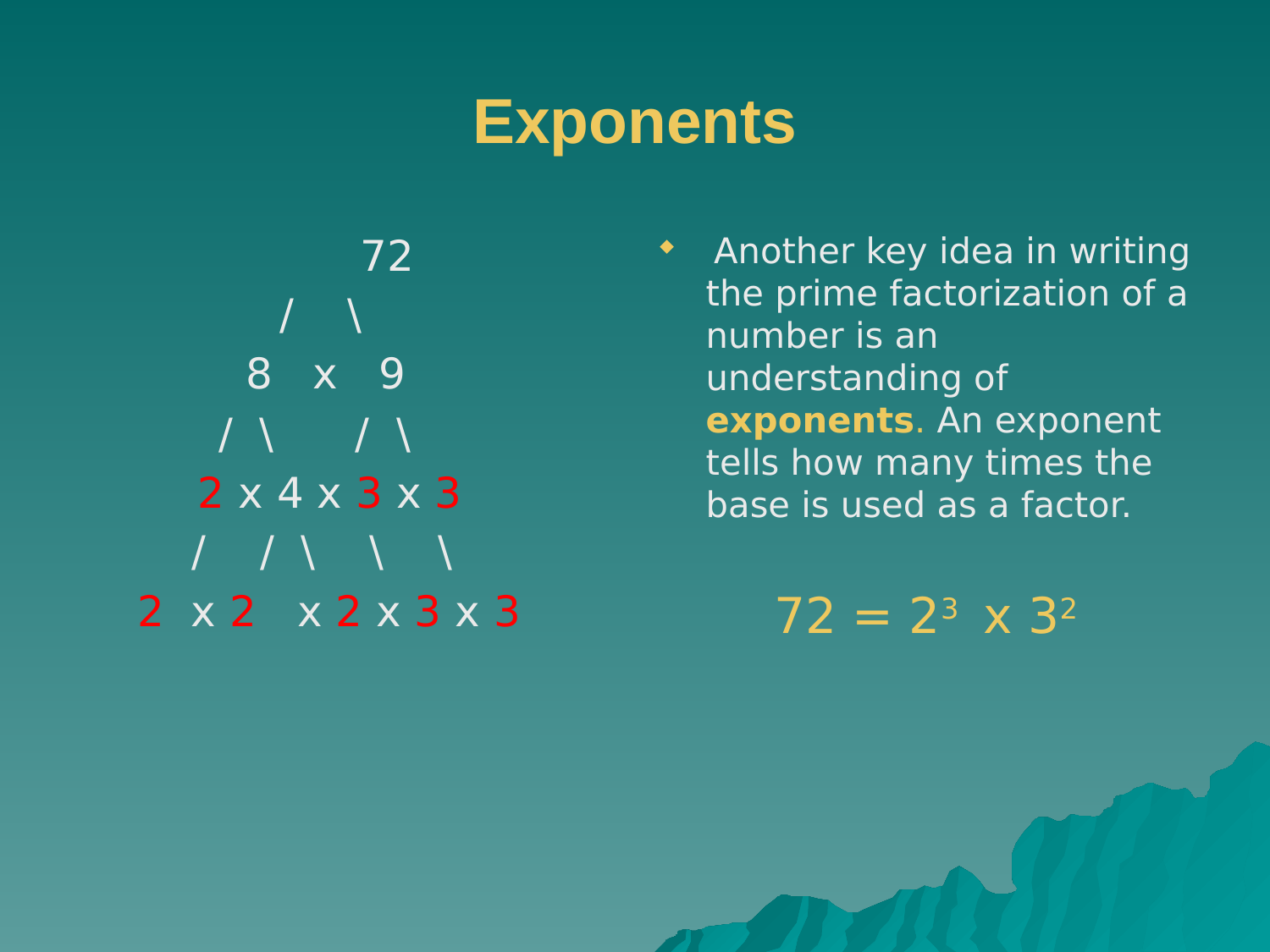

# Exponents
		              72
               /    \
	         8   x   9
	       /  \      /  \
         2 x 4 x 3 x 3
	     /    /  \    \    \
	 2  x 2   x 2 x 3 x 3

 Another key idea in writing the prime factorization of a number is an understanding of exponents. An exponent tells how many times the base is used as a factor.

72 = 23  x 32